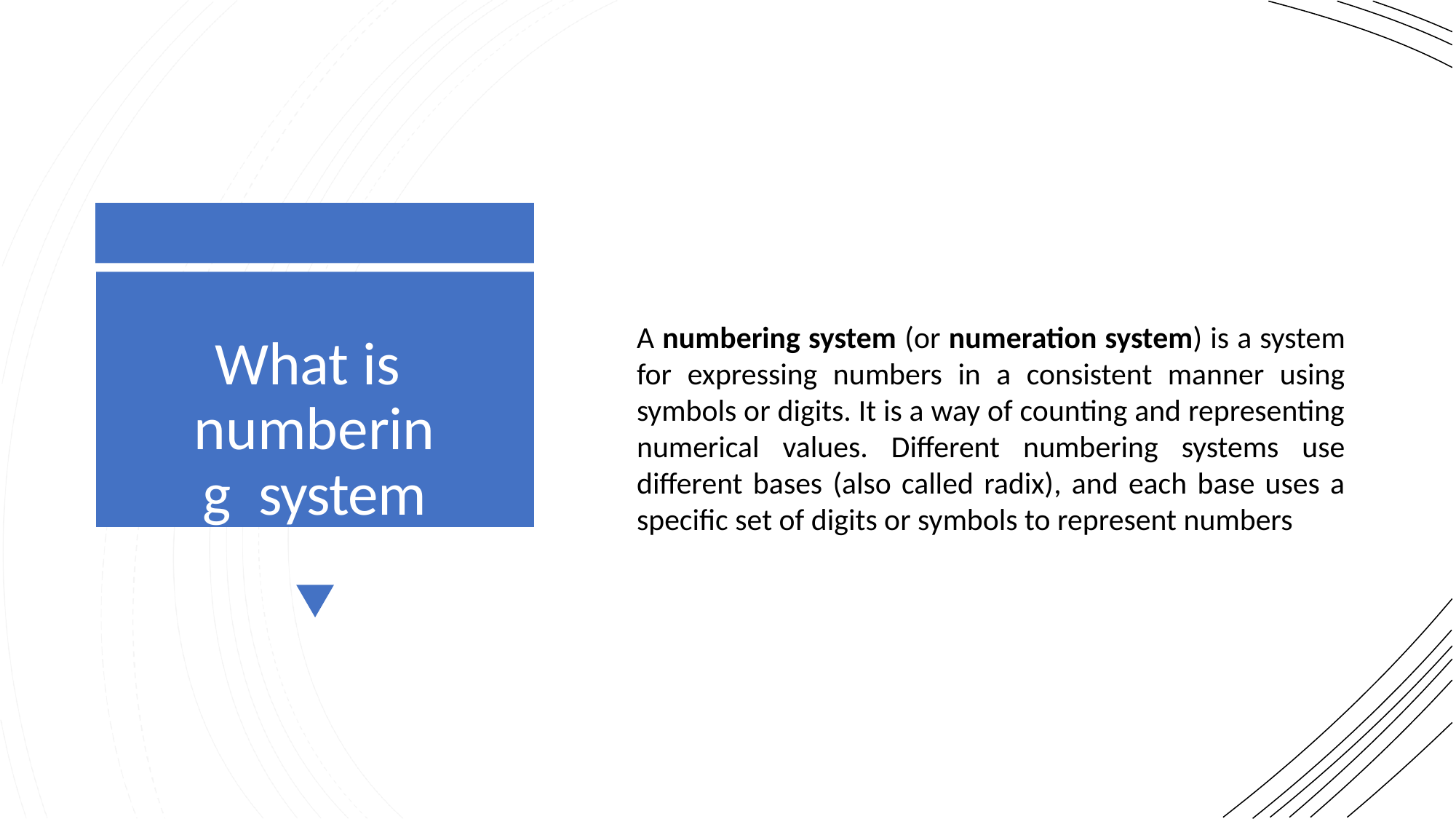

What is  numbering  system

A numbering system (or numeration system) is a system for expressing numbers in a consistent manner using symbols or digits. It is a way of counting and representing numerical values. Different numbering systems use different bases (also called radix), and each base uses a specific set of digits or symbols to represent numbers